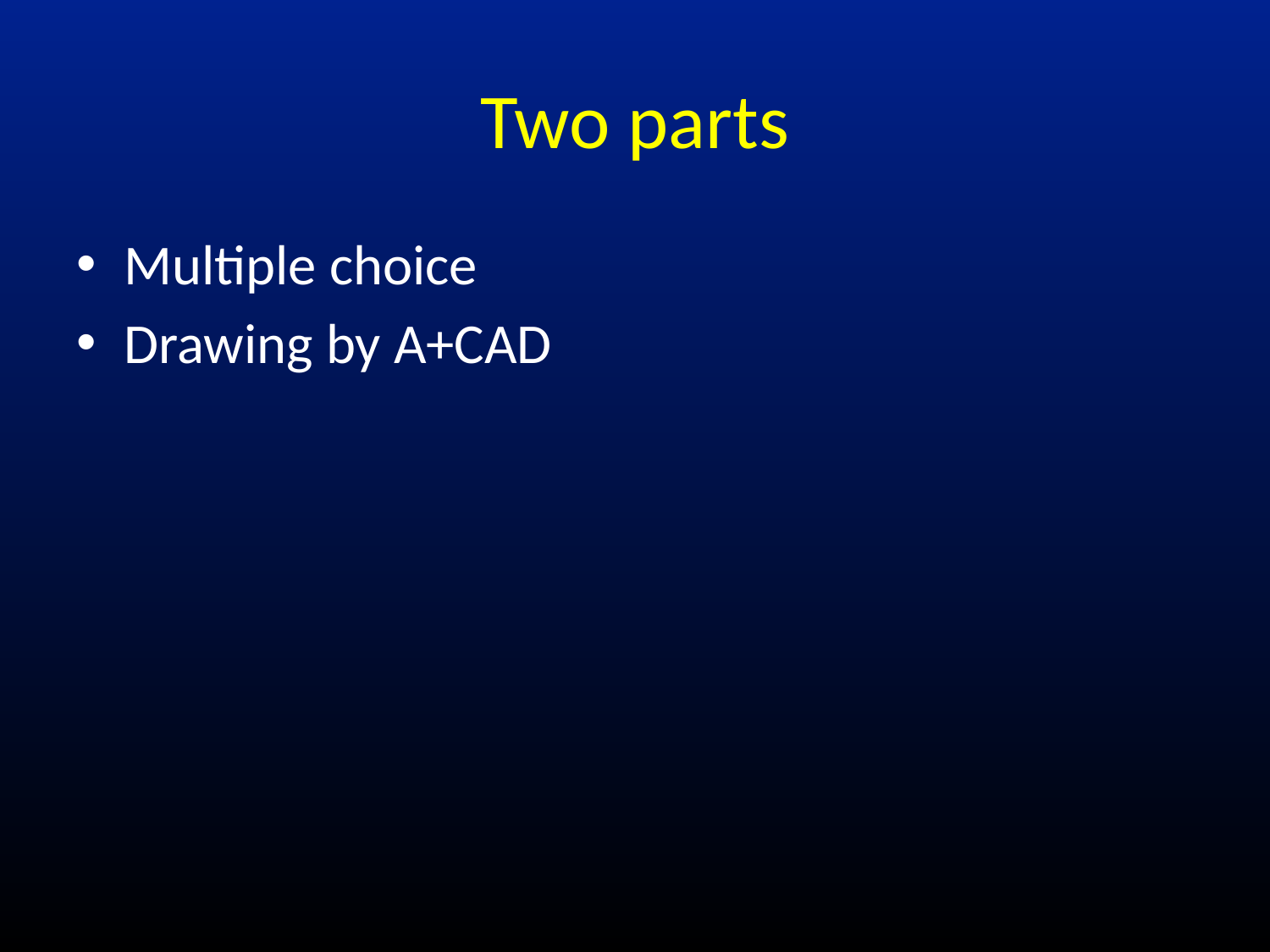

# Two parts
Multiple choice
Drawing by A+CAD